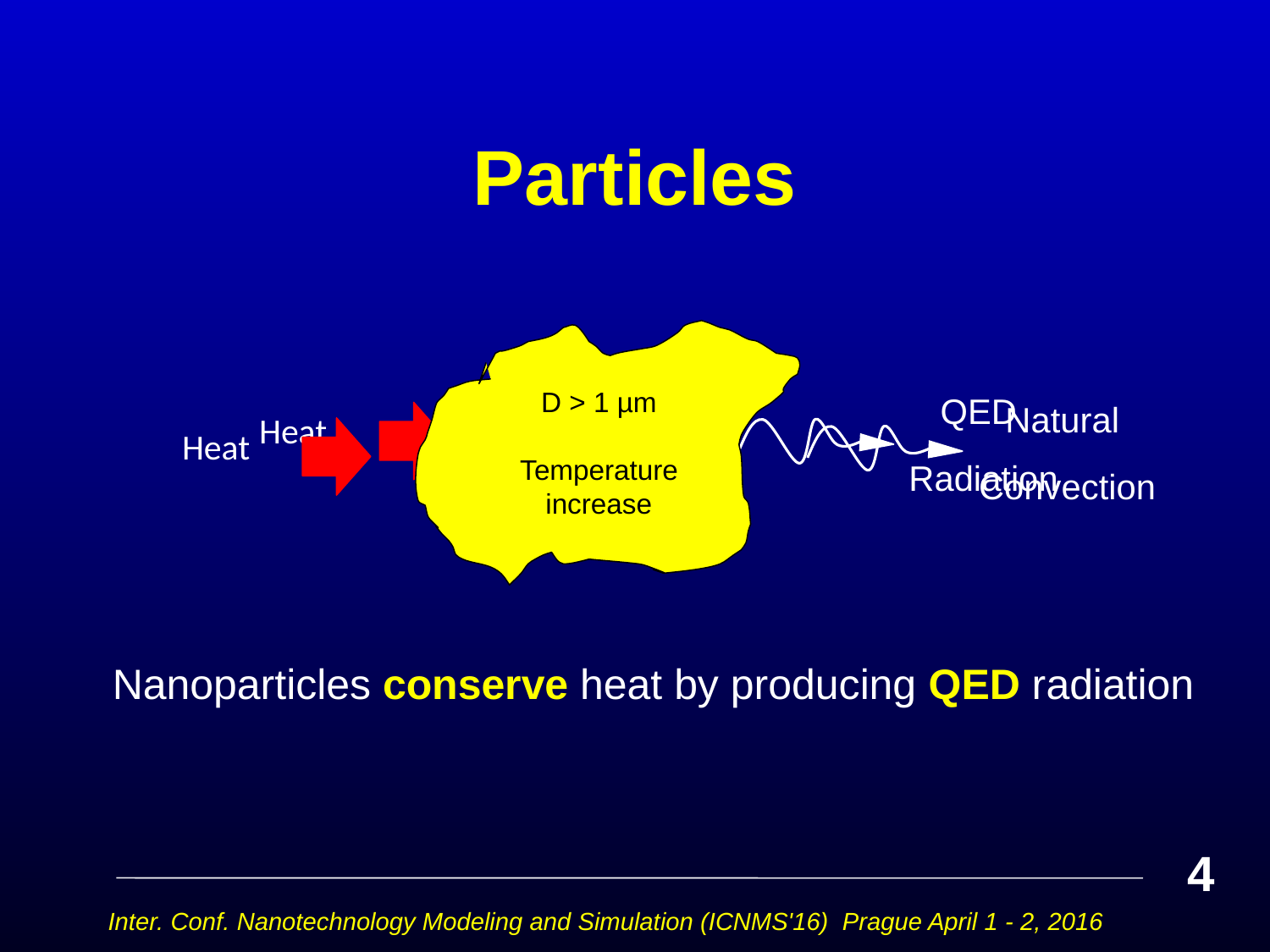

# Particles

D > 1 µm

Temperature
increase
Natural
 Convection

Heat

Heat

D < 100 nm
QED
 Radiation

No
Temperature
Increase
Nanoparticles conserve heat by producing QED radiation
4
Inter. Conf. Nanotechnology Modeling and Simulation (ICNMS'16)  Prague April 1 - 2, 2016